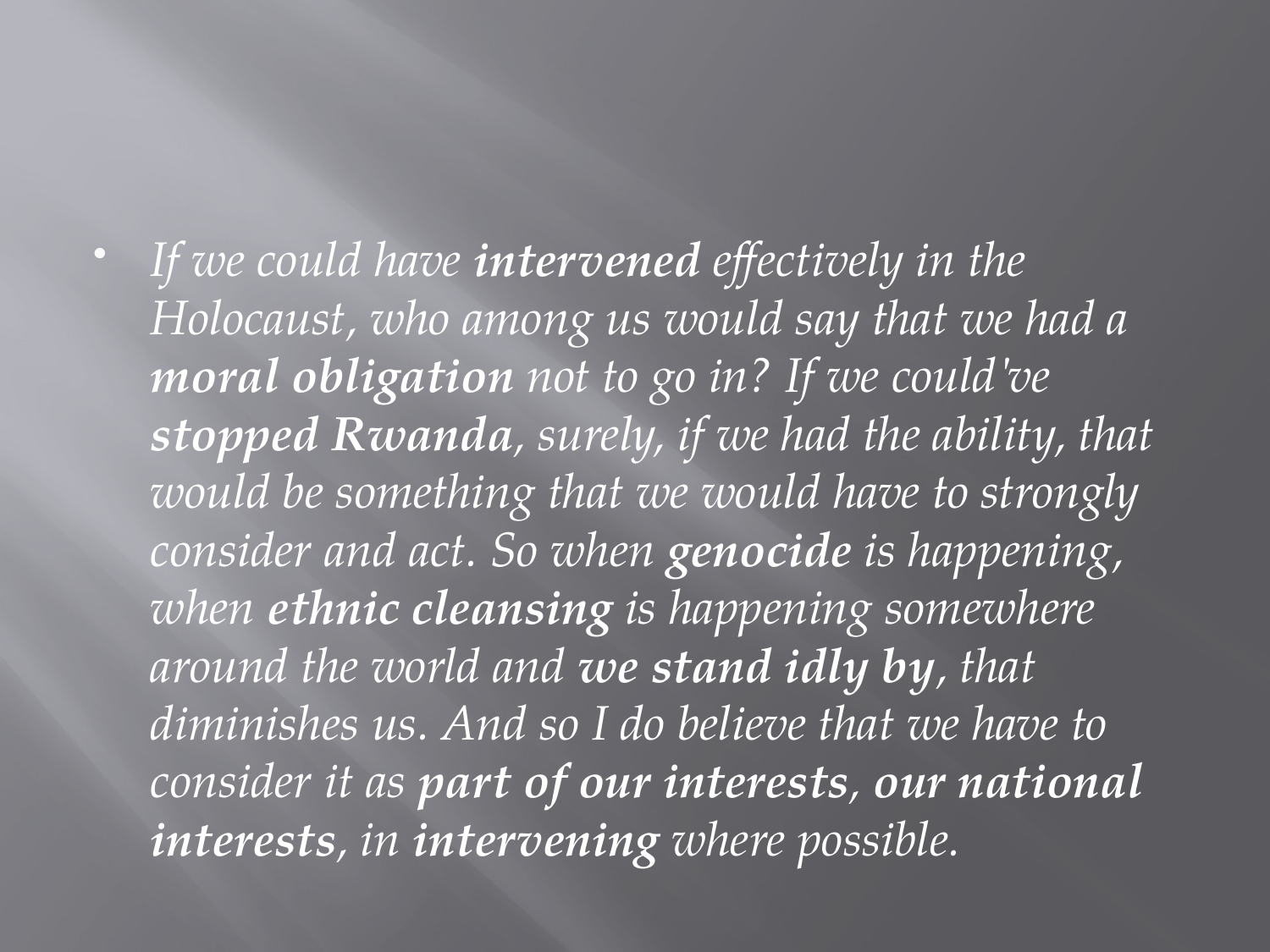

#
If we could have intervened effectively in the Holocaust, who among us would say that we had a moral obligation not to go in? If we could've stopped Rwanda, surely, if we had the ability, that would be something that we would have to strongly consider and act. So when genocide is happening, when ethnic cleansing is happening somewhere around the world and we stand idly by, that diminishes us. And so I do believe that we have to consider it as part of our interests, our national interests, in intervening where possible.